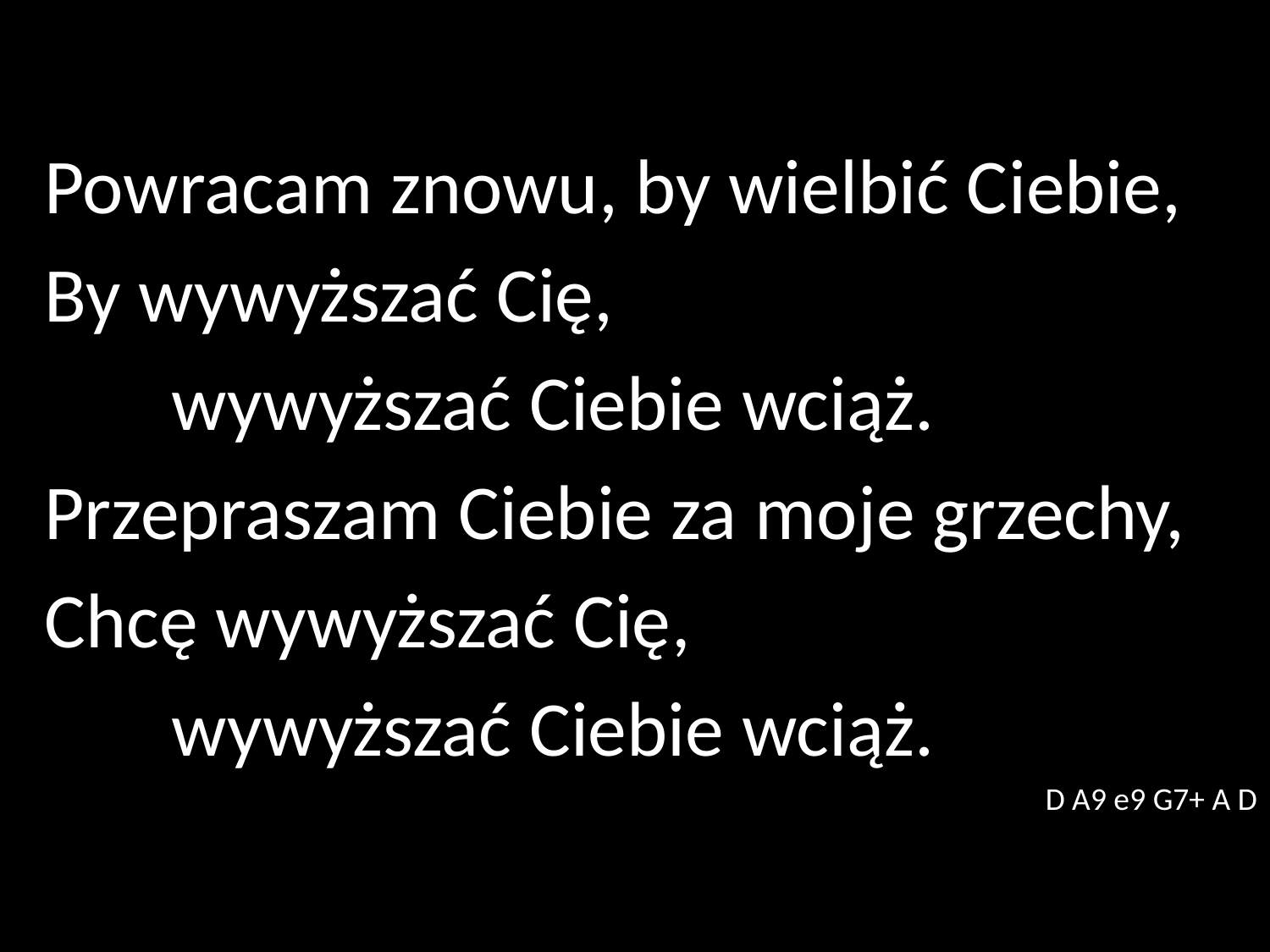

Powracam znowu, by wielbić Ciebie,
By wywyższać Cię,
	wywyższać Ciebie wciąż.
Przepraszam Ciebie za moje grzechy,
Chcę wywyższać Cię,
	wywyższać Ciebie wciąż.
D A9 e9 G7+ A D